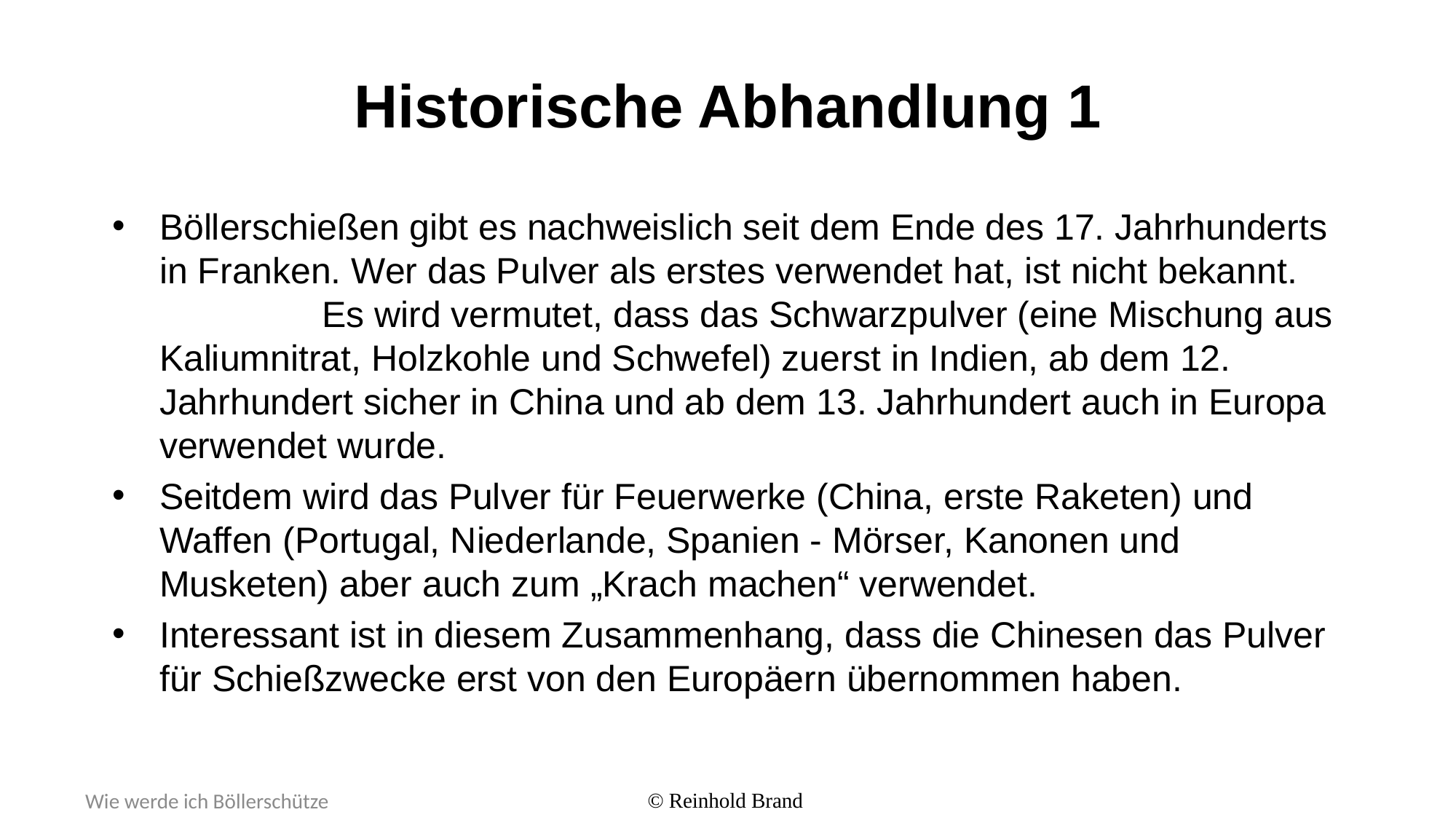

# Historische Abhandlung 1
Böllerschießen gibt es nachweislich seit dem Ende des 17. Jahrhunderts in Franken. Wer das Pulver als erstes verwendet hat, ist nicht bekannt.                     Es wird vermutet, dass das Schwarzpulver (eine Mischung aus Kaliumnitrat, Holzkohle und Schwefel) zuerst in Indien, ab dem 12. Jahrhundert sicher in China und ab dem 13. Jahrhundert auch in Europa verwendet wurde.
Seitdem wird das Pulver für Feuerwerke (China, erste Raketen) und Waffen (Portugal, Niederlande, Spanien - Mörser, Kanonen und Musketen) aber auch zum „Krach machen“ verwendet.
Interessant ist in diesem Zusammenhang, dass die Chinesen das Pulver für Schießzwecke erst von den Europäern übernommen haben.

Wie werde ich Böllerschütze
© Reinhold Brand